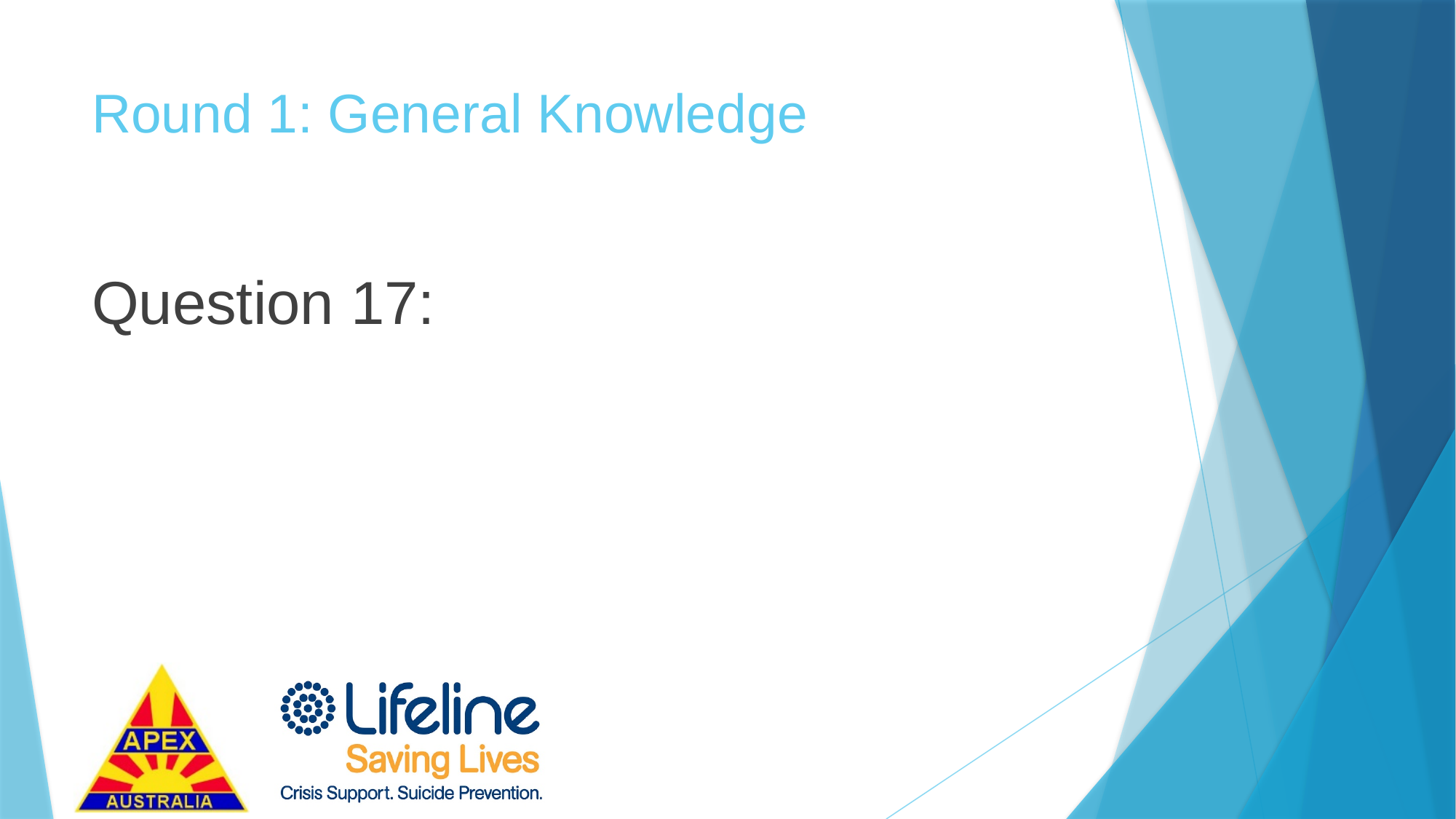

# Round 1: General Knowledge
Question 17: